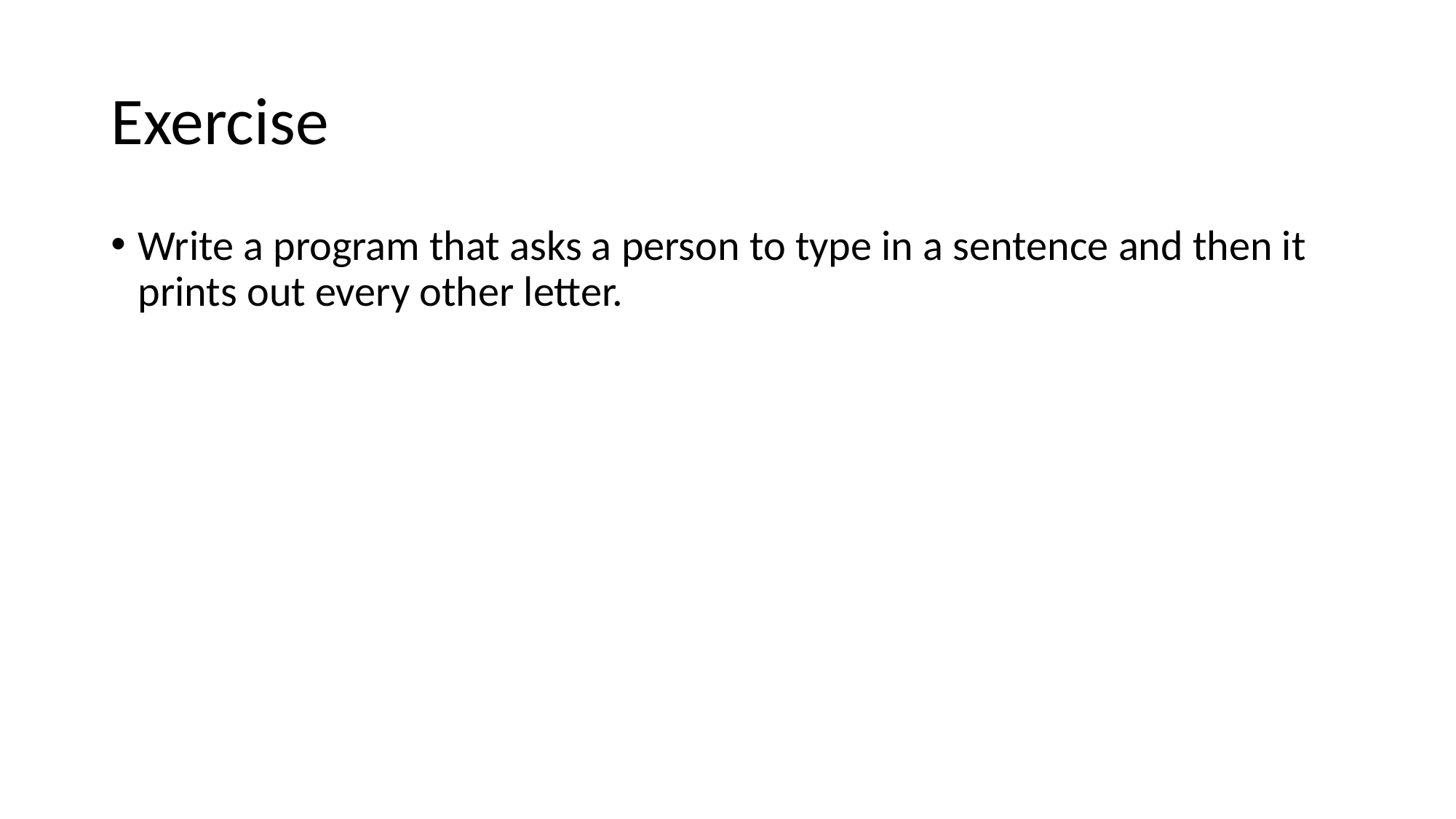

# Exercise
Write a program that asks a person to type in a sentence and then it prints out every other letter.